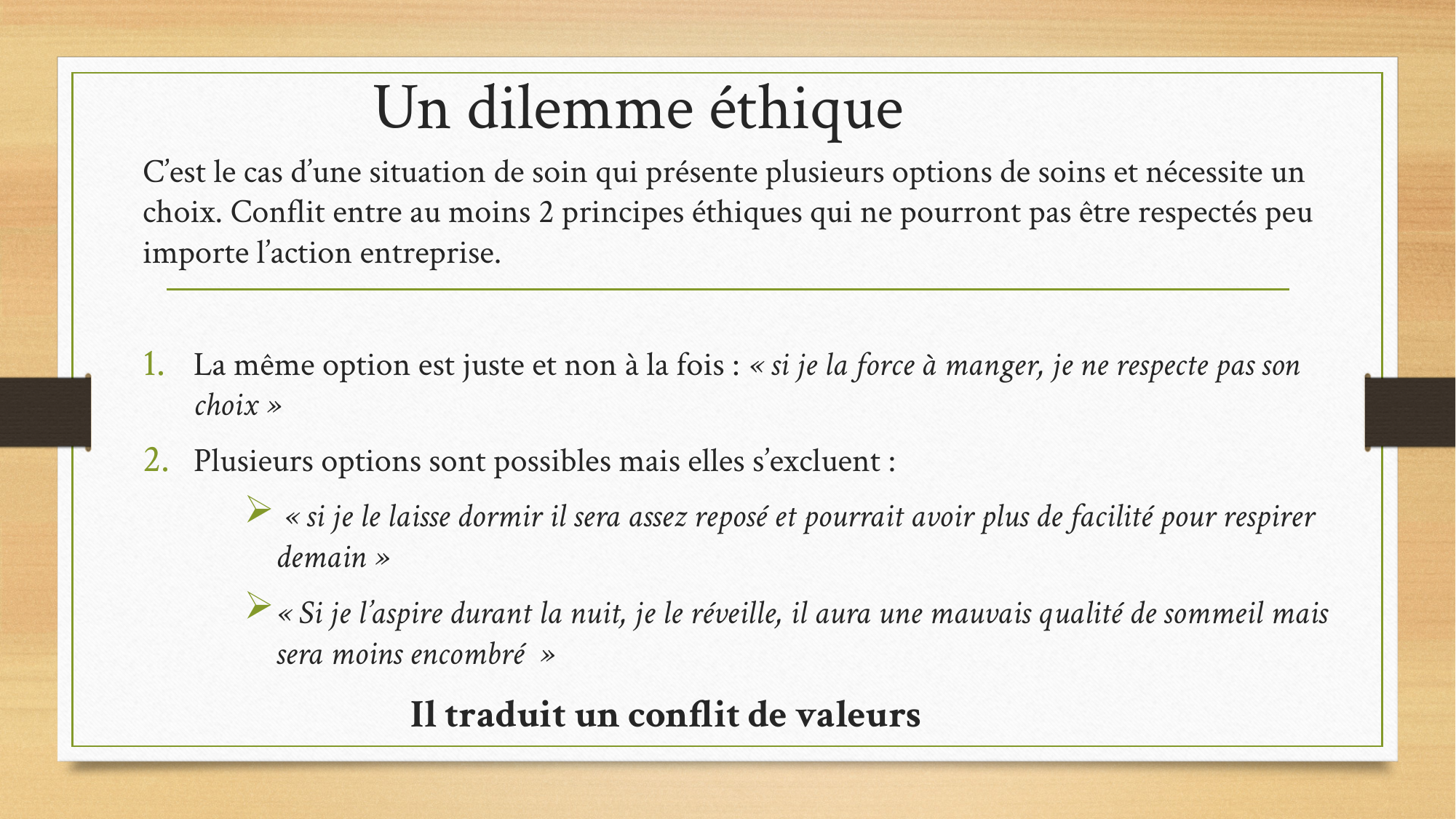

# Un dilemme éthique
C’est le cas d’une situation de soin qui présente plusieurs options de soins et nécessite un choix. Conflit entre au moins 2 principes éthiques qui ne pourront pas être respectés peu importe l’action entreprise.

La même option est juste et non à la fois : « si je la force à manger, je ne respecte pas son choix »
Plusieurs options sont possibles mais elles s’excluent :
 « si je le laisse dormir il sera assez reposé et pourrait avoir plus de facilité pour respirer demain »
« Si je l’aspire durant la nuit, je le réveille, il aura une mauvais qualité de sommeil mais sera moins encombré  »
         Il traduit un conflit de valeurs